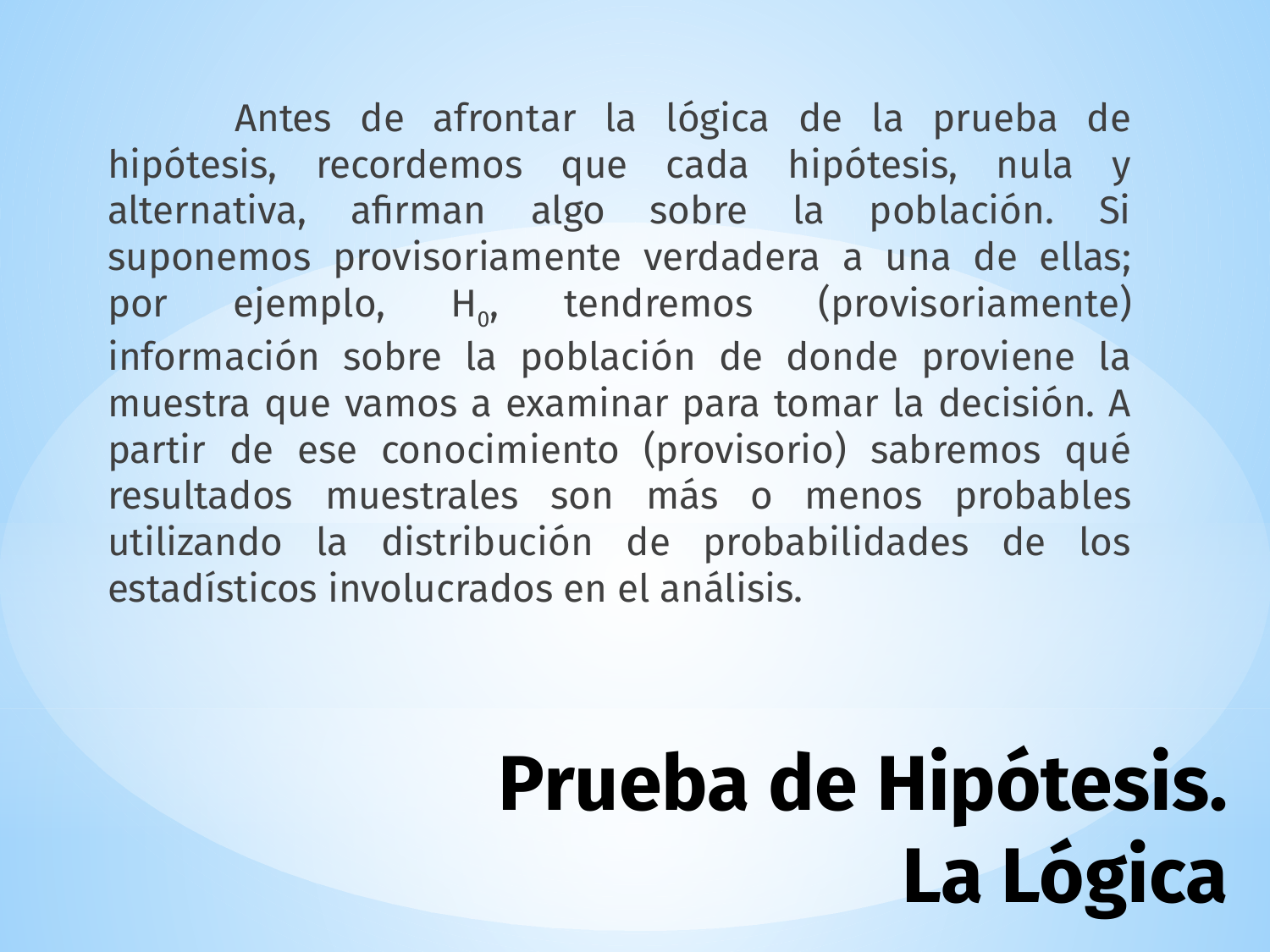

Antes de afrontar la lógica de la prueba de hipótesis, recordemos que cada hipótesis, nula y alternativa, afirman algo sobre la población. Si suponemos provisoriamente verdadera a una de ellas; por ejemplo, H0, tendremos (provisoriamente) información sobre la población de donde proviene la muestra que vamos a examinar para tomar la decisión. A partir de ese conocimiento (provisorio) sabremos qué resultados muestrales son más o menos probables utilizando la distribución de probabilidades de los estadísticos involucrados en el análisis.

# Prueba de Hipótesis. La Lógica